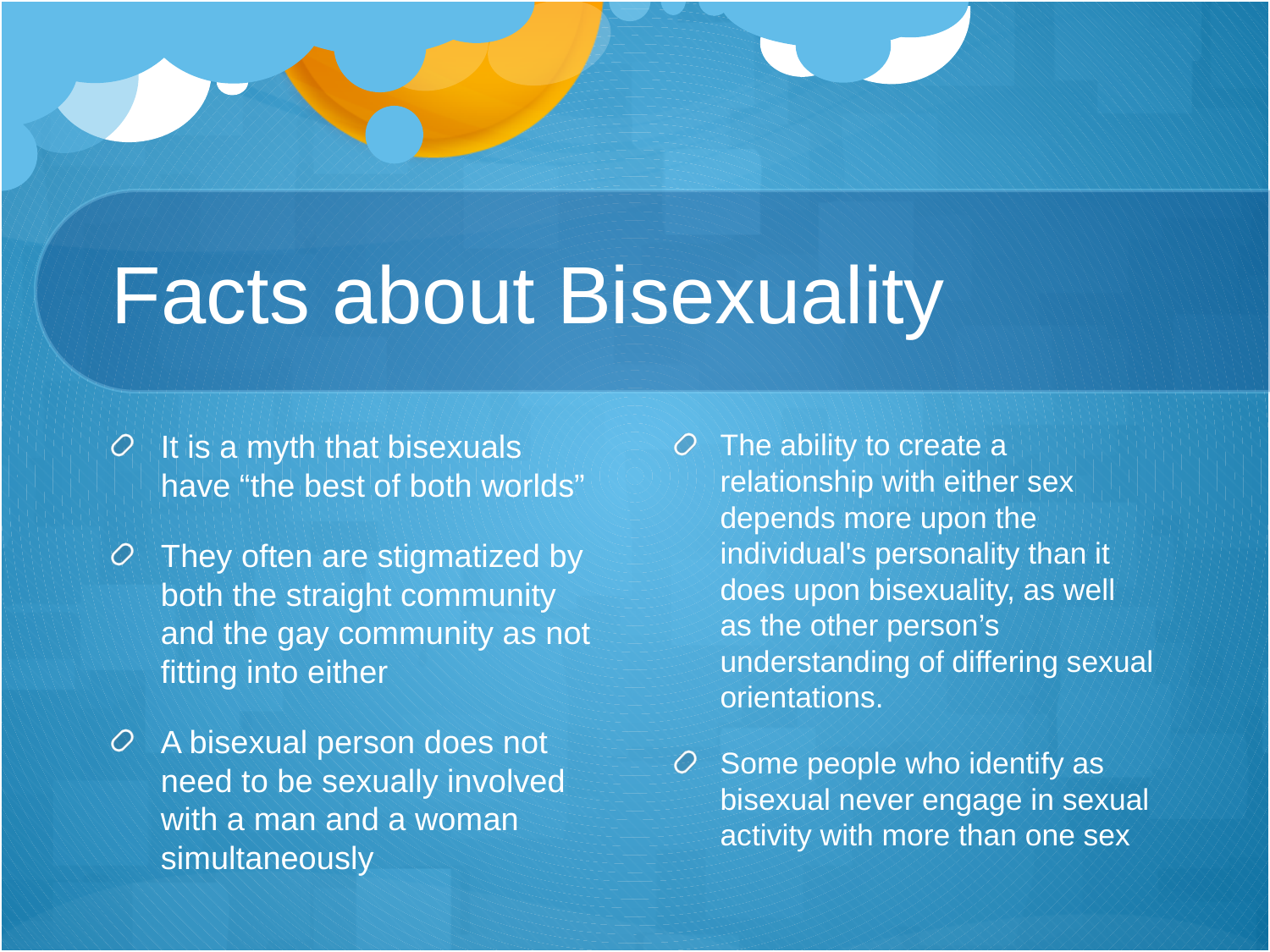

# Facts about Bisexuality
It is a myth that bisexuals have “the best of both worlds”
They often are stigmatized by both the straight community and the gay community as not fitting into either
A bisexual person does not need to be sexually involved with a man and a woman simultaneously

The ability to create a relationship with either sex depends more upon the individual's personality than it does upon bisexuality, as well as the other person’s understanding of differing sexual orientations.
Some people who identify as bisexual never engage in sexual activity with more than one sex